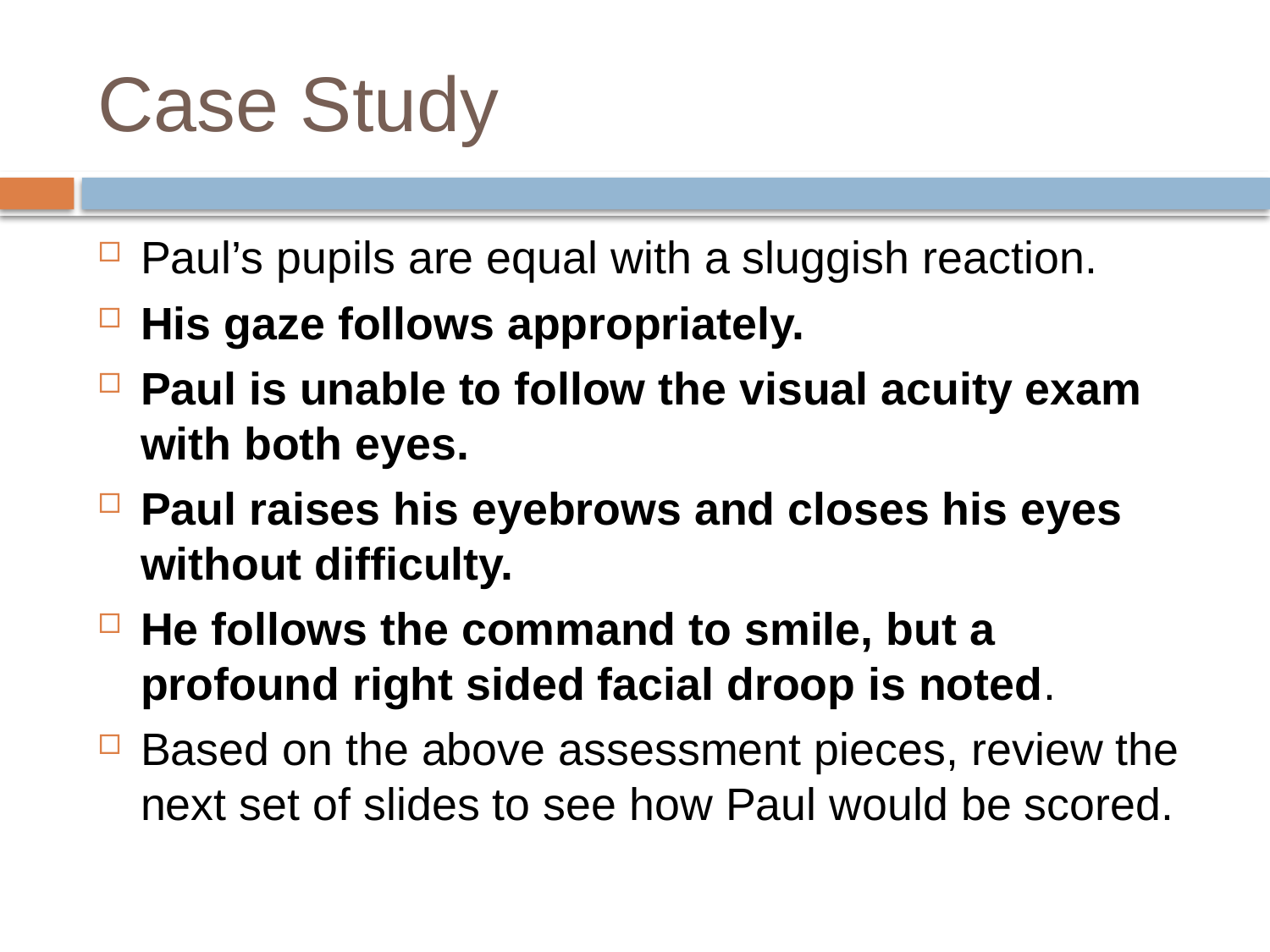

# Case Study
Paul’s pupils are equal with a sluggish reaction.
His gaze follows appropriately.
Paul is unable to follow the visual acuity exam with both eyes.
Paul raises his eyebrows and closes his eyes without difficulty.
He follows the command to smile, but a profound right sided facial droop is noted.
Based on the above assessment pieces, review the next set of slides to see how Paul would be scored.